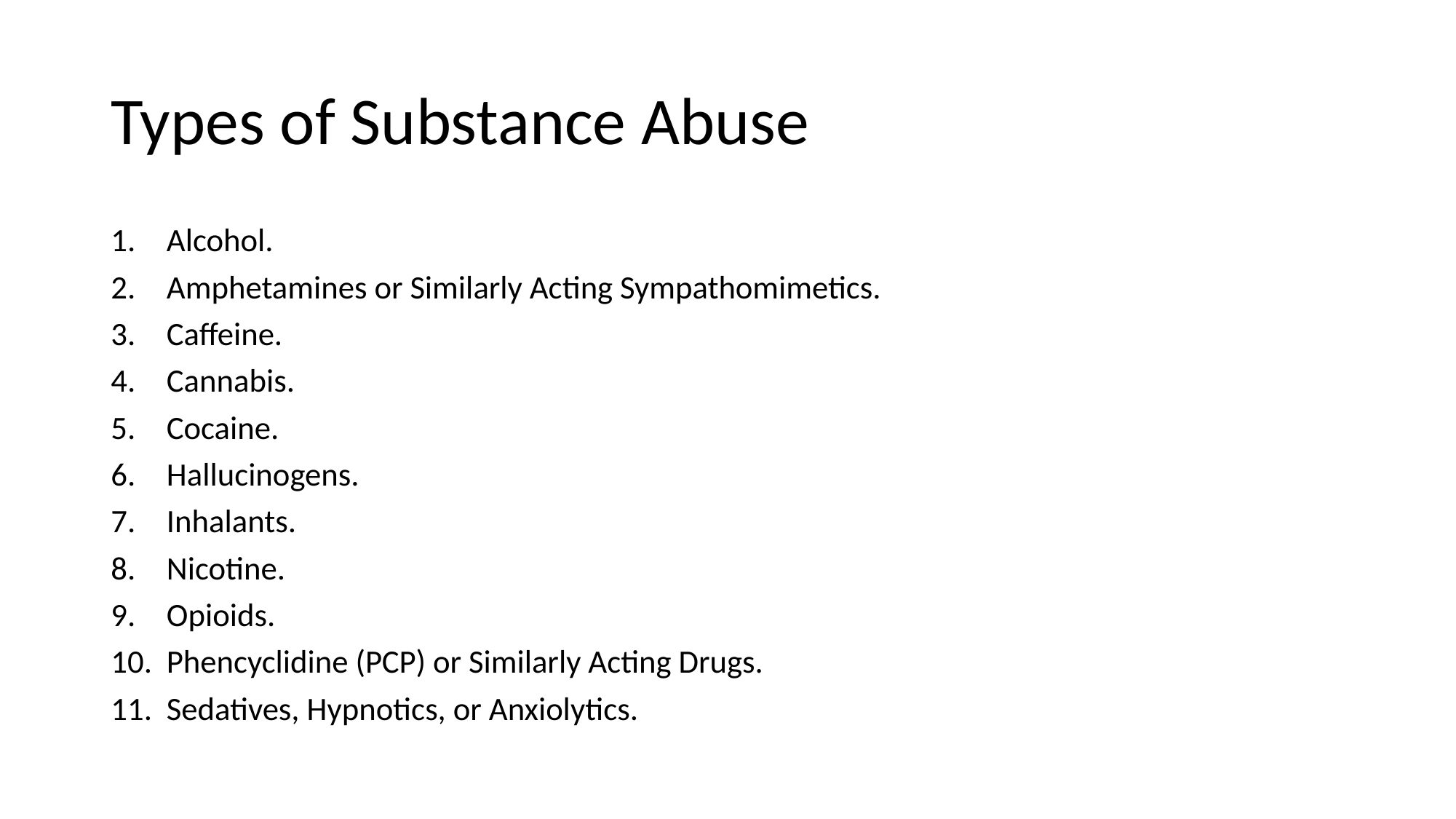

# Types of Substance Abuse
Alcohol.
Amphetamines or Similarly Acting Sympathomimetics.
Caffeine.
Cannabis.
Cocaine.
Hallucinogens.
Inhalants.
Nicotine.
Opioids.
Phencyclidine (PCP) or Similarly Acting Drugs.
Sedatives, Hypnotics, or Anxiolytics.